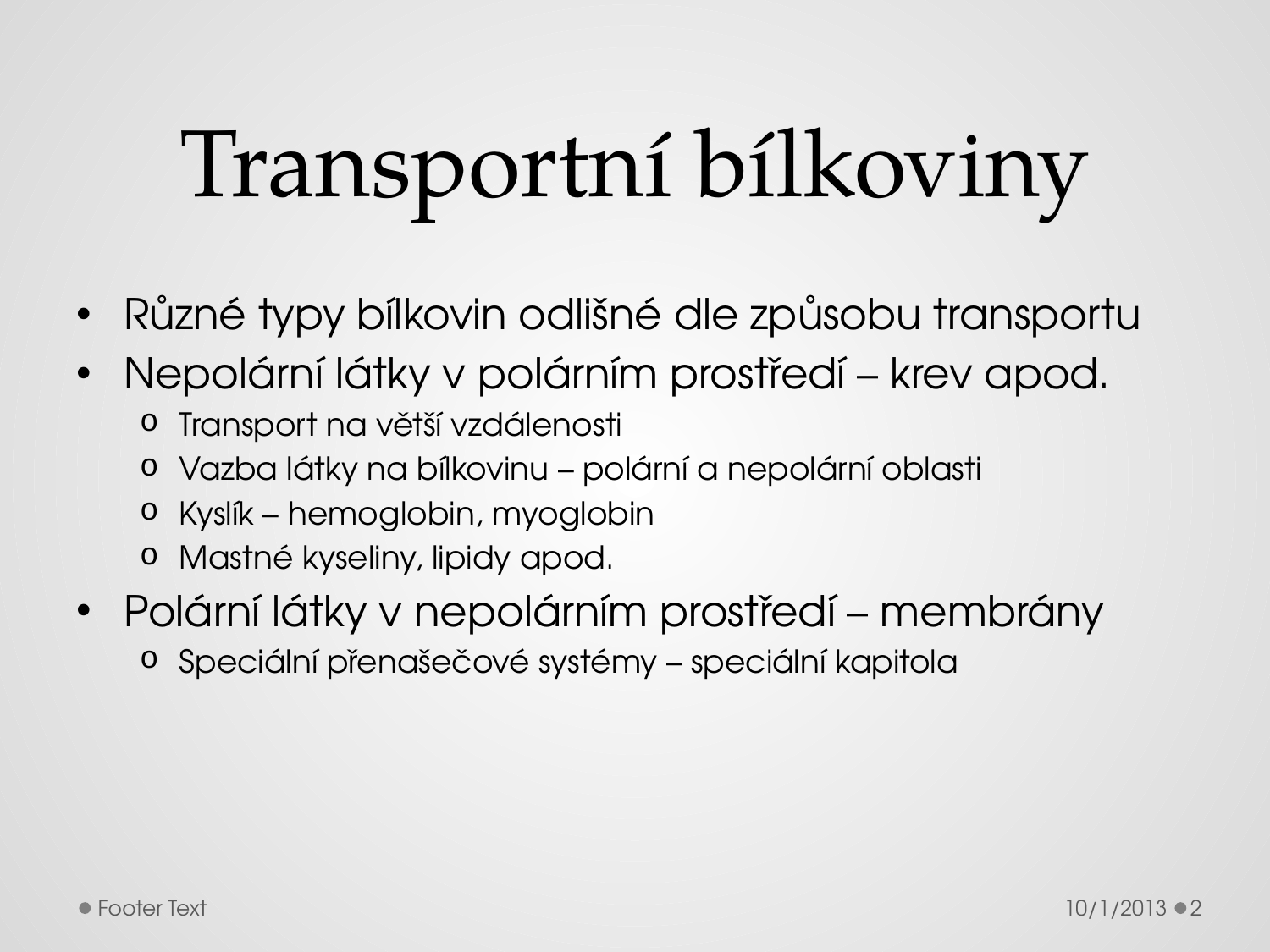

# Transportní bílkoviny

Různé typy bílkovin odlišné dle způsobu transportu
Nepolární látky v polárním prostředí – krev apod.
Transport na větší vzdálenosti
Vazba látky na bílkovinu – polární a nepolární oblasti
Kyslík – hemoglobin, myoglobin
Mastné kyseliny, lipidy apod.
Polární látky v nepolárním prostředí – membrány
Speciální přenašečové systémy – speciální kapitola
Footer Text
10/1/2013
2